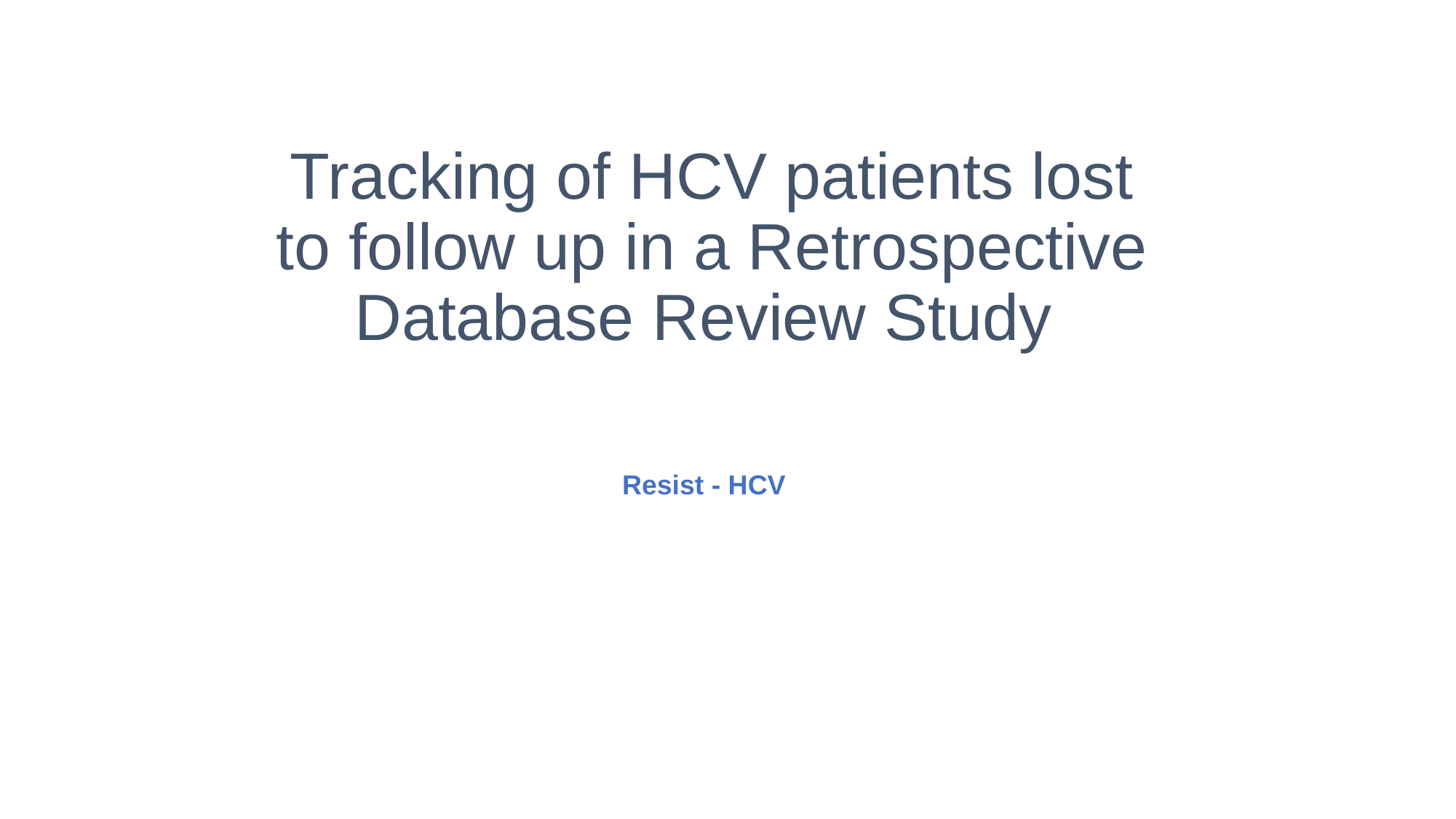

# Tracking of HCV patients lost to follow up in a Retrospective Database Review Study

     Resist - HCV